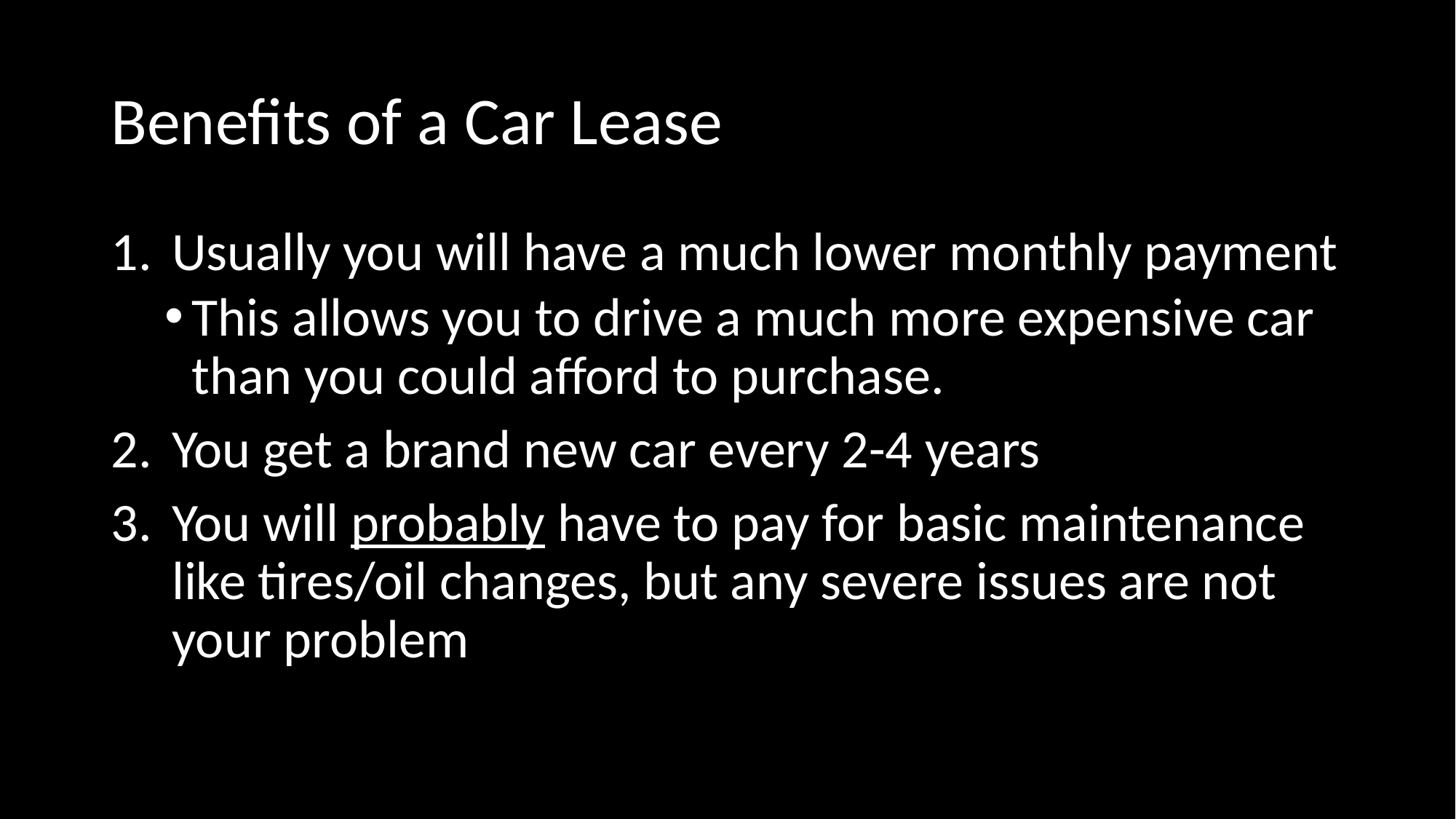

# Benefits of a Car Lease
Usually you will have a much lower monthly payment
This allows you to drive a much more expensive car than you could afford to purchase.
You get a brand new car every 2-4 years
You will probably have to pay for basic maintenance like tires/oil changes, but any severe issues are not your problem